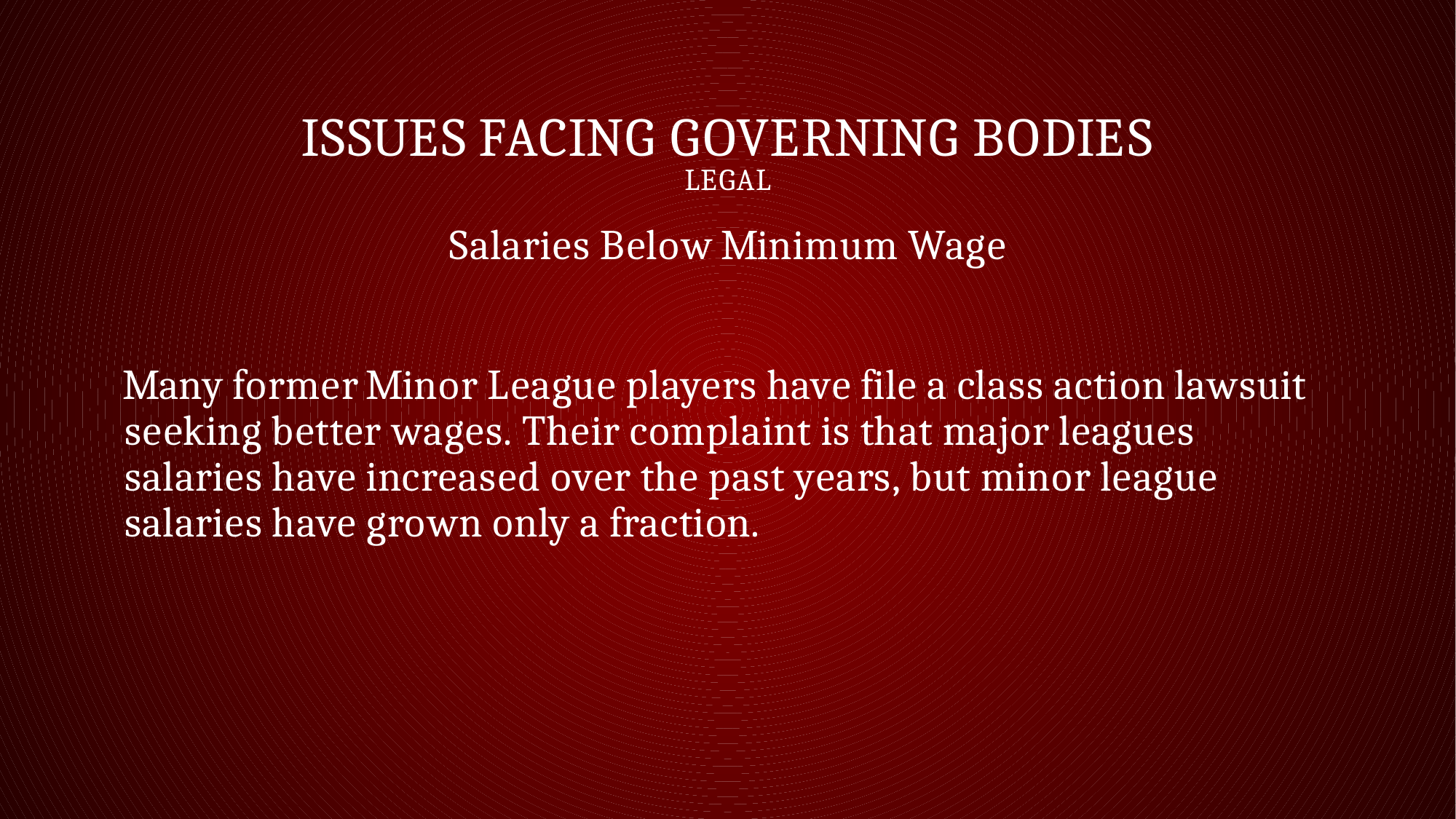

# Issues facing governing bodies Legal
Salaries Below Minimum Wage

Many former Minor League players have file a class action lawsuit seeking better wages. Their complaint is that major leagues salaries have increased over the past years, but minor league salaries have grown only a fraction.